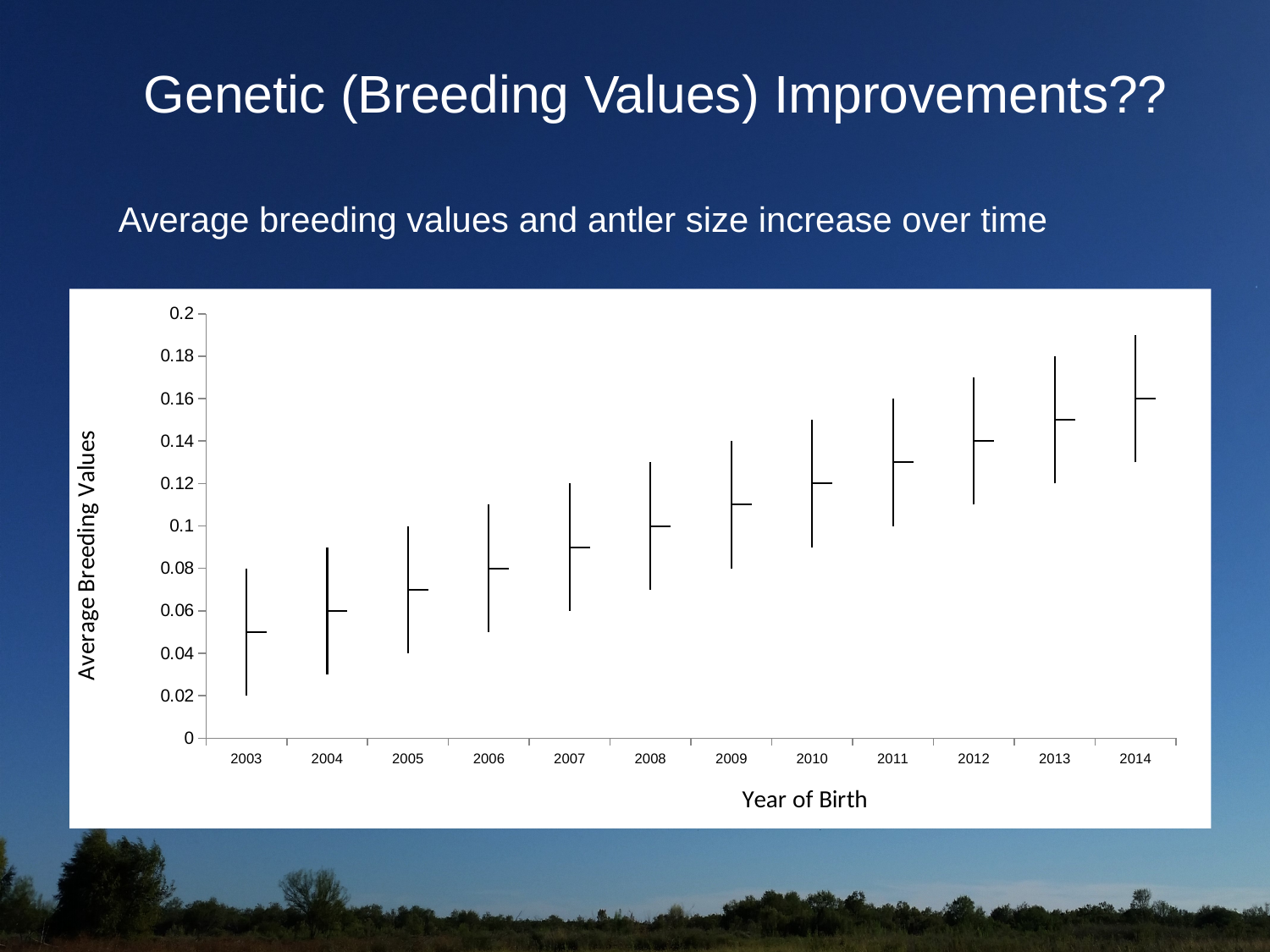

# Genetic (Breeding Values) Improvements??
Average breeding values and antler size increase over time

[unsupported chart]